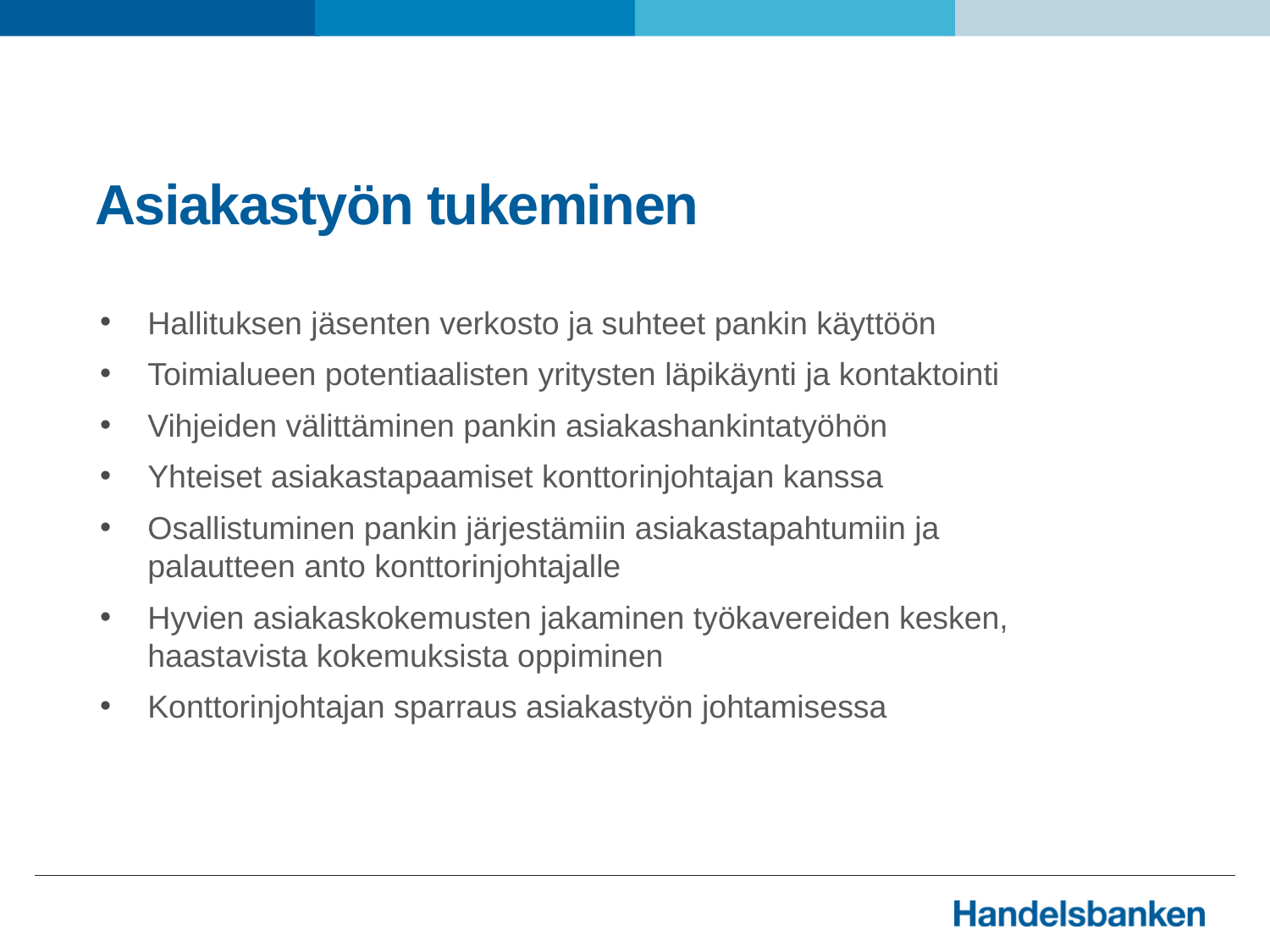

# Asiakastyön tukeminen
Hallituksen jäsenten verkosto ja suhteet pankin käyttöön
Toimialueen potentiaalisten yritysten läpikäynti ja kontaktointi
Vihjeiden välittäminen pankin asiakashankintatyöhön
Yhteiset asiakastapaamiset konttorinjohtajan kanssa
Osallistuminen pankin järjestämiin asiakastapahtumiin ja palautteen anto konttorinjohtajalle
Hyvien asiakaskokemusten jakaminen työkavereiden kesken, haastavista kokemuksista oppiminen
Konttorinjohtajan sparraus asiakastyön johtamisessa